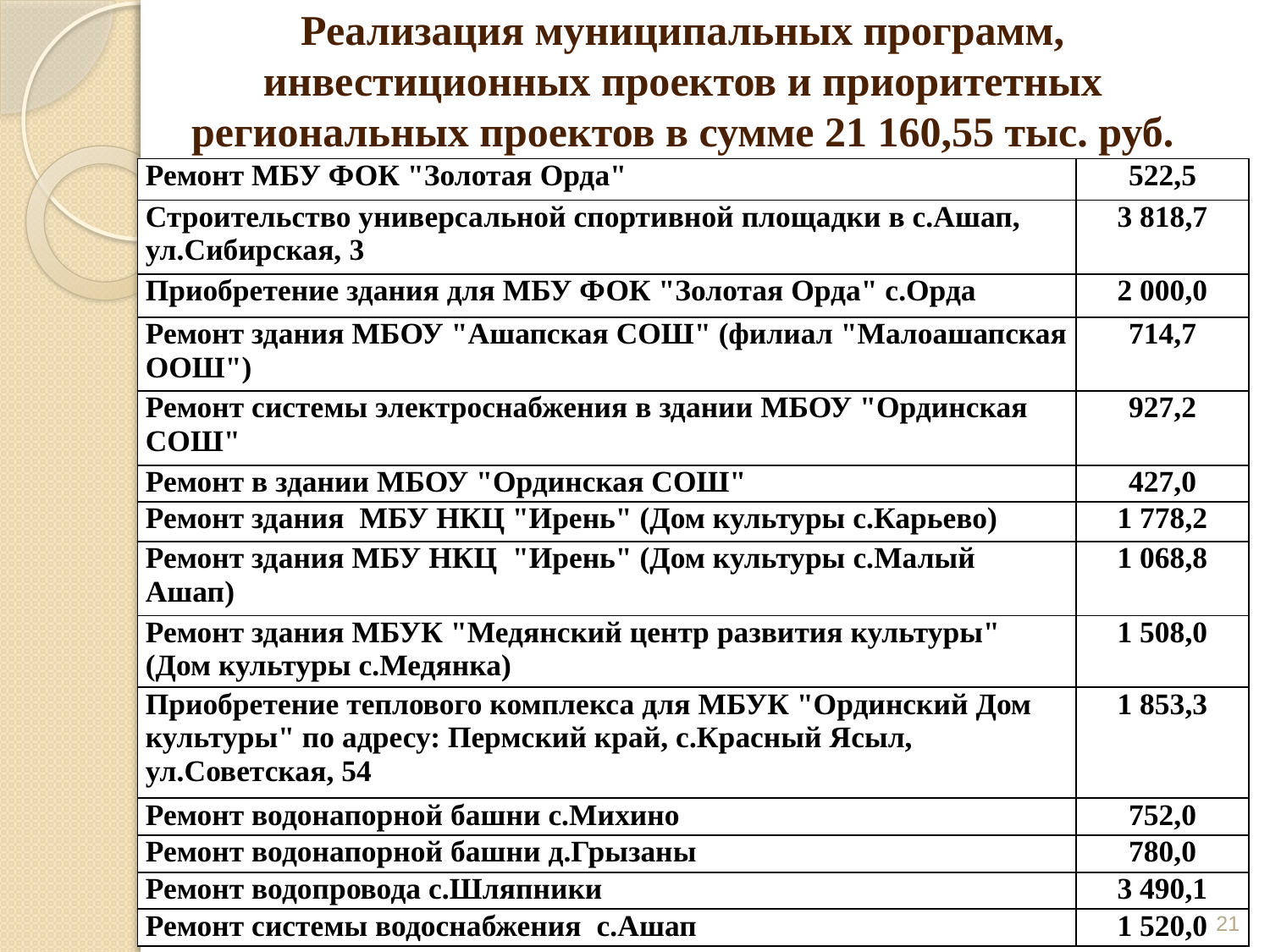

# Реализация муниципальных программ, инвестиционных проектов и приоритетных региональных проектов в сумме 21 160,55 тыс. руб.
| Ремонт МБУ ФОК "Золотая Орда" | 522,5 |
| --- | --- |
| Строительство универсальной спортивной площадки в с.Ашап, ул.Сибирская, 3 | 3 818,7 |
| Приобретение здания для МБУ ФОК "Золотая Орда" с.Орда | 2 000,0 |
| Ремонт здания МБОУ "Ашапская СОШ" (филиал "Малоашапская ООШ") | 714,7 |
| Ремонт системы электроснабжения в здании МБОУ "Ординская СОШ" | 927,2 |
| Ремонт в здании МБОУ "Ординская СОШ" | 427,0 |
| Ремонт здания МБУ НКЦ "Ирень" (Дом культуры с.Карьево) | 1 778,2 |
| Ремонт здания МБУ НКЦ "Ирень" (Дом культуры с.Малый Ашап) | 1 068,8 |
| Ремонт здания МБУК "Медянский центр развития культуры" (Дом культуры с.Медянка) | 1 508,0 |
| Приобретение теплового комплекса для МБУК "Ординский Дом культуры" по адресу: Пермский край, с.Красный Ясыл, ул.Советская, 54 | 1 853,3 |
| Ремонт водонапорной башни с.Михино | 752,0 |
| Ремонт водонапорной башни д.Грызаны | 780,0 |
| Ремонт водопровода с.Шляпники | 3 490,1 |
| Ремонт системы водоснабжения с.Ашап | 1 520,0 |
21